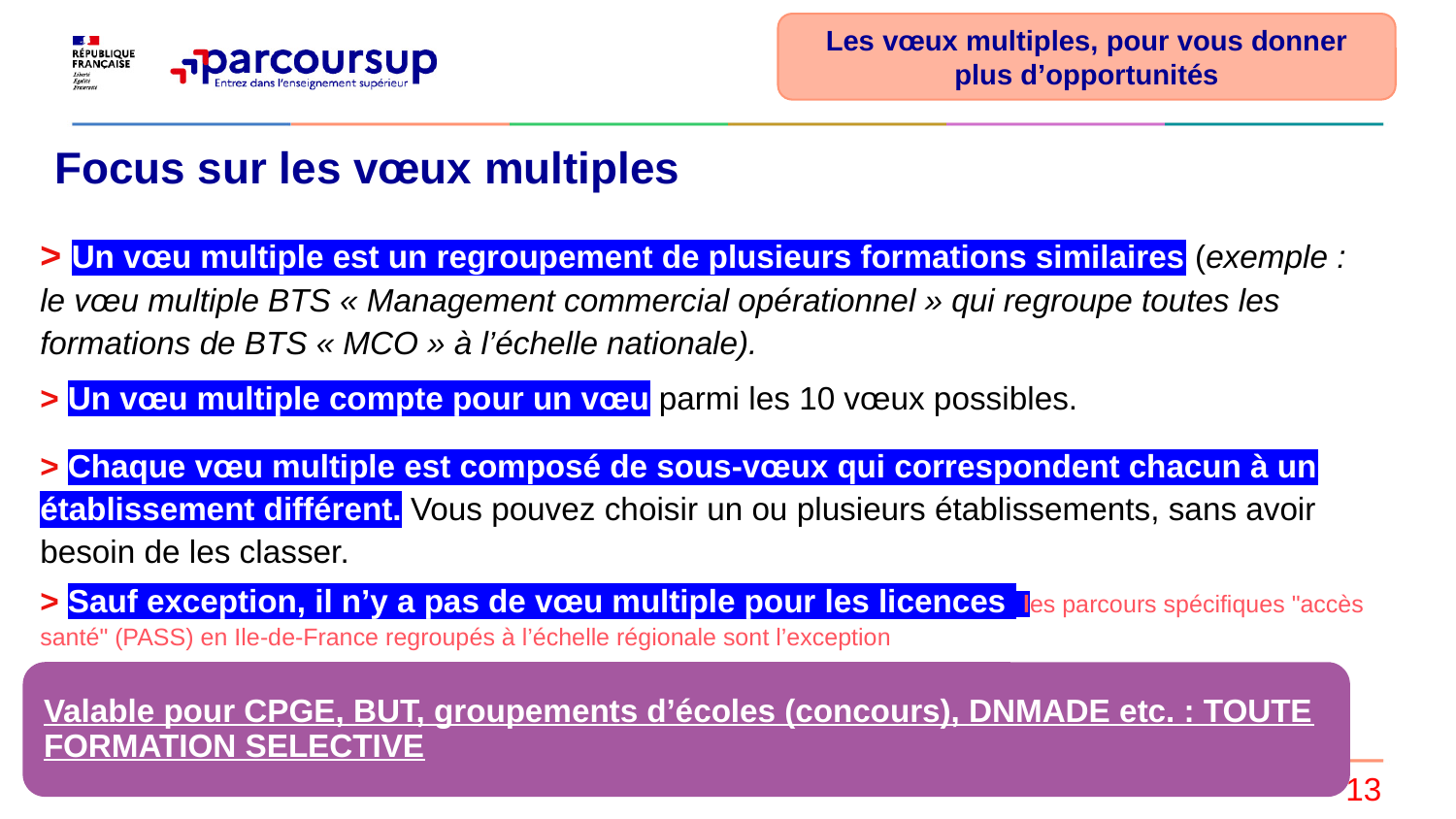

Les vœux multiples, pour vous donner plus d’opportunités
# Focus sur les vœux multiples
> Un vœu multiple est un regroupement de plusieurs formations similaires (exemple : le vœu multiple BTS « Management commercial opérationnel » qui regroupe toutes les formations de BTS « MCO » à l’échelle nationale).

> Un vœu multiple compte pour un vœu parmi les 10 vœux possibles.

> Chaque vœu multiple est composé de sous-vœux qui correspondent chacun à un établissement différent. Vous pouvez choisir un ou plusieurs établissements, sans avoir besoin de les classer.
> Sauf exception, il n’y a pas de vœu multiple pour les licences  les parcours spécifiques "accès santé" (PASS) en Ile-de-France regroupés à l’échelle régionale sont l’exception

Valable pour CPGE, BUT, groupements d’écoles (concours), DNMADE etc. : TOUTE FORMATION SELECTIVE
13